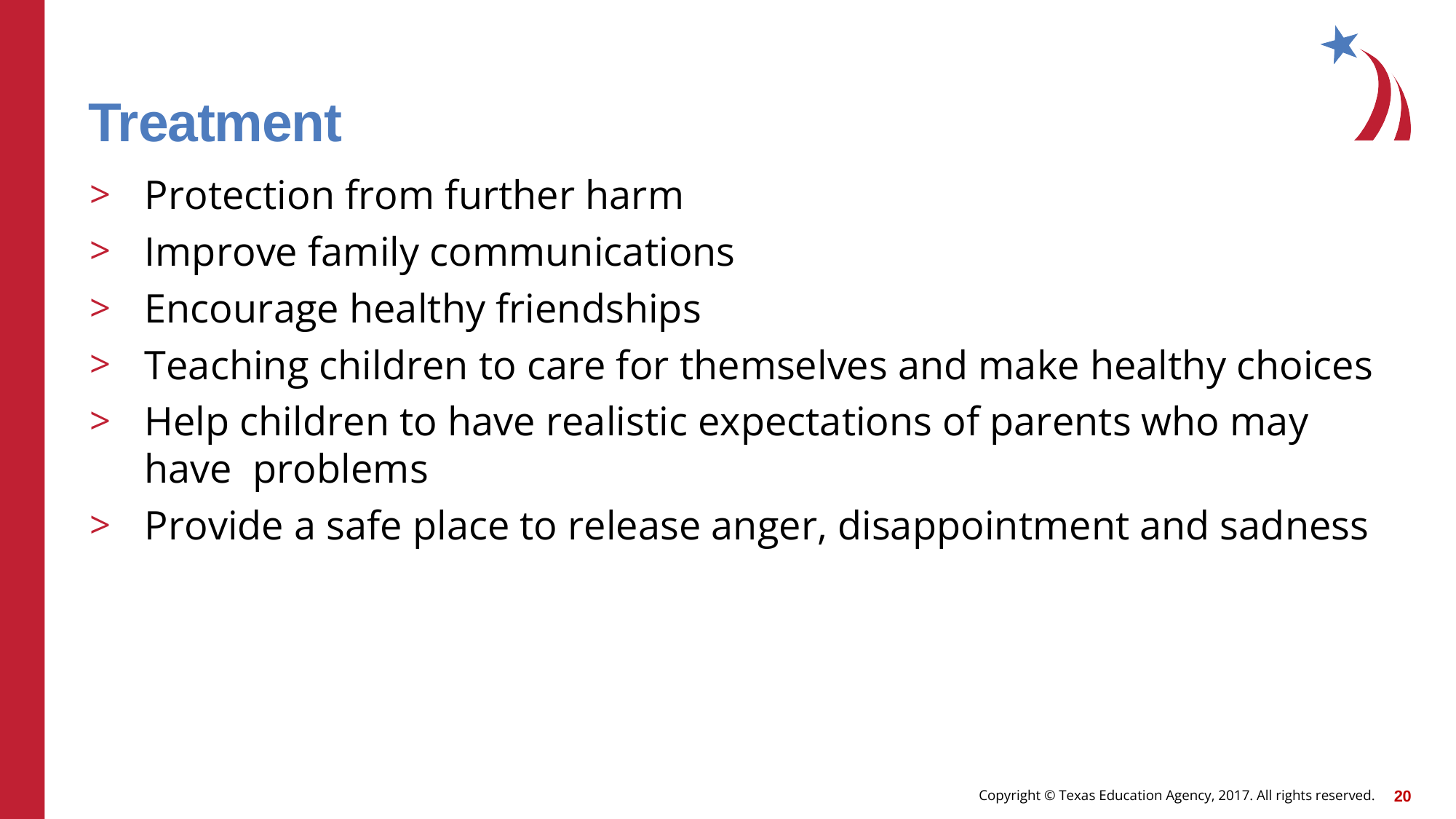

# Treatment
Protection from further harm
Improve family communications
Encourage healthy friendships
Teaching children to care for themselves and make healthy choices
Help children to have realistic expectations of parents who may have  problems
Provide a safe place to release anger, disappointment and sadness